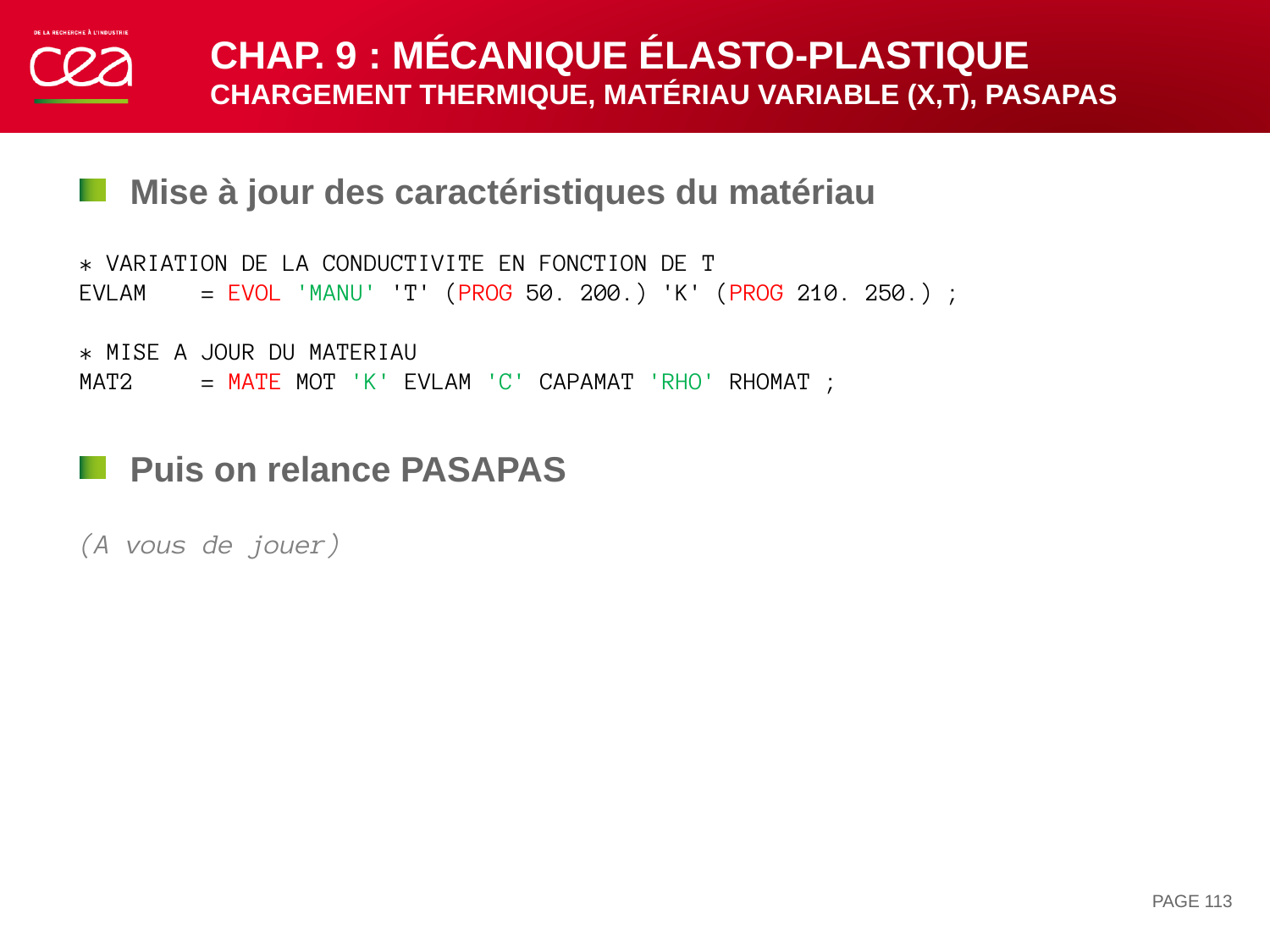

# Chap. 9 : mécanique élasto-plastique CHARGEMENT thermique, matériau variable (X,T), pasapas
Mise à jour des caractéristiques du matériau

* VARIATION DE LA CONDUCTIVITE EN FONCTION DE T
EVLAM    = EVOL 'MANU' 'T' (PROG 50. 200.) 'K' (PROG 210. 250.) ;

* MISE A JOUR DU MATERIAU
MAT2     = MATE MOT 'K' EVLAM 'C' CAPAMAT 'RHO' RHOMAT ;

Puis on relance PASAPAS

(A vous de jouer)
PAGE 113